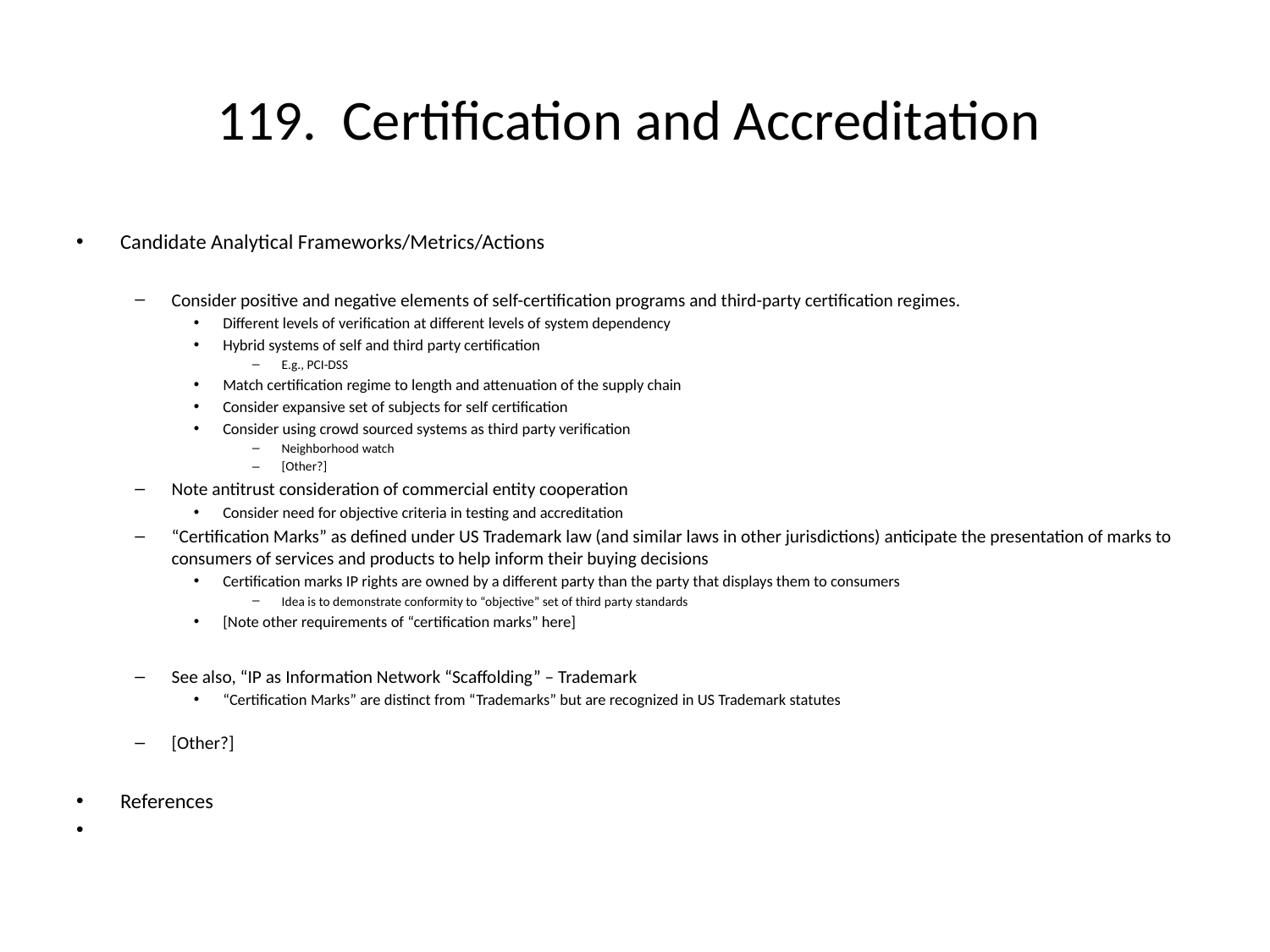

# 119.  Certification and Accreditation
Candidate Analytical Frameworks/Metrics/Actions

Consider positive and negative elements of self-certification programs and third-party certification regimes.
Different levels of verification at different levels of system dependency
Hybrid systems of self and third party certification
E.g., PCI-DSS
Match certification regime to length and attenuation of the supply chain
Consider expansive set of subjects for self certification
Consider using crowd sourced systems as third party verification
Neighborhood watch
[Other?]
Note antitrust consideration of commercial entity cooperation
Consider need for objective criteria in testing and accreditation
“Certification Marks” as defined under US Trademark law (and similar laws in other jurisdictions) anticipate the presentation of marks to consumers of services and products to help inform their buying decisions
Certification marks IP rights are owned by a different party than the party that displays them to consumers
Idea is to demonstrate conformity to “objective” set of third party standards
[Note other requirements of “certification marks” here]

See also, “IP as Information Network “Scaffolding” – Trademark
“Certification Marks” are distinct from “Trademarks” but are recognized in US Trademark statutes
[Other?]

References